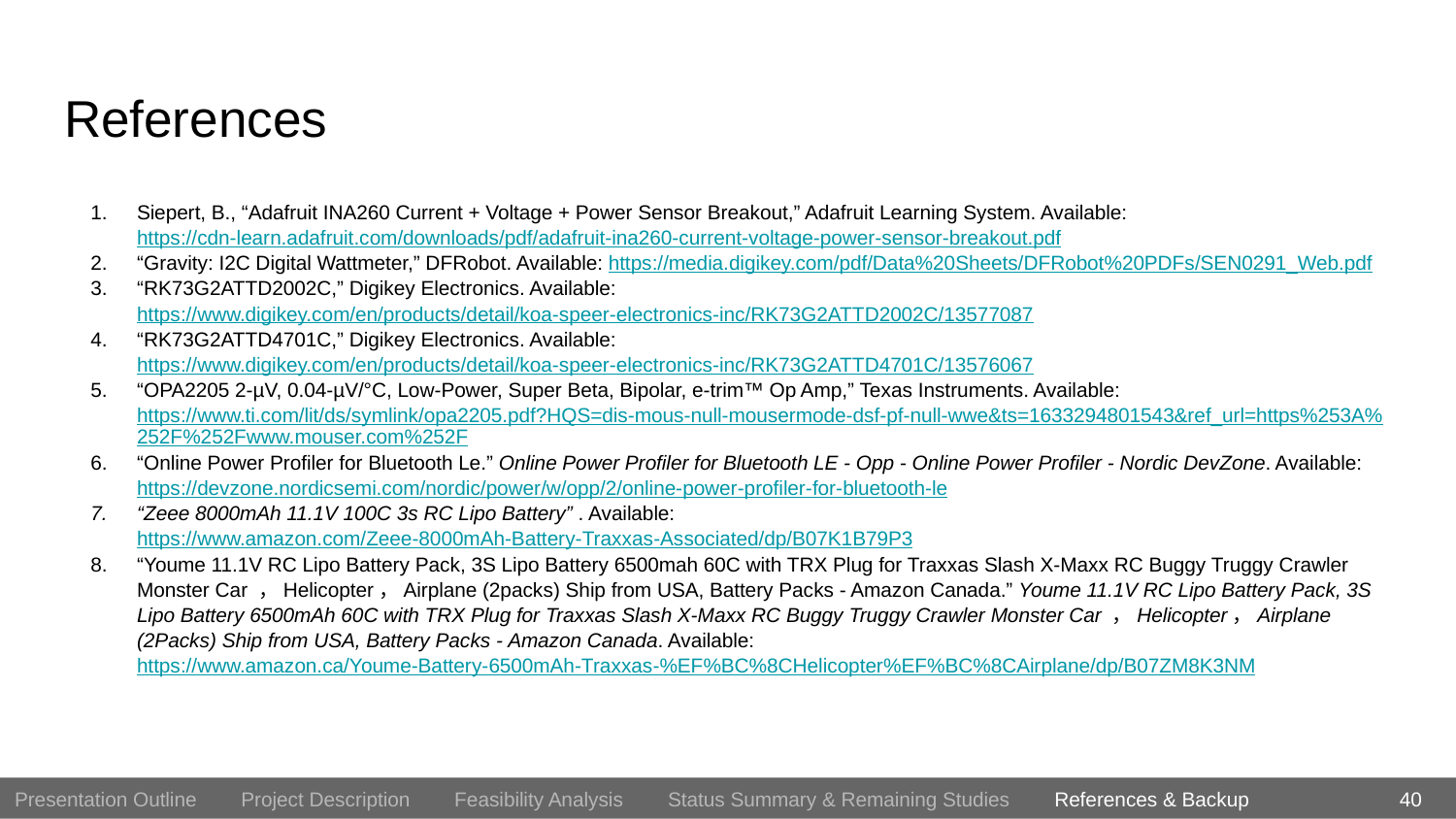

# References
Siepert, B., “Adafruit INA260 Current + Voltage + Power Sensor Breakout,” Adafruit Learning System. Available: https://cdn-learn.adafruit.com/downloads/pdf/adafruit-ina260-current-voltage-power-sensor-breakout.pdf
“Gravity: I2C Digital Wattmeter,” DFRobot. Available: https://media.digikey.com/pdf/Data%20Sheets/DFRobot%20PDFs/SEN0291_Web.pdf
“RK73G2ATTD2002C,” Digikey Electronics. Available: https://www.digikey.com/en/products/detail/koa-speer-electronics-inc/RK73G2ATTD2002C/13577087
“RK73G2ATTD4701C,” Digikey Electronics. Available: https://www.digikey.com/en/products/detail/koa-speer-electronics-inc/RK73G2ATTD4701C/13576067
“OPA2205 2-µV, 0.04-µV/°C, Low-Power, Super Beta, Bipolar, e-trim™ Op Amp,” Texas Instruments. Available: https://www.ti.com/lit/ds/symlink/opa2205.pdf?HQS=dis-mous-null-mousermode-dsf-pf-null-wwe&ts=1633294801543&ref_url=https%253A%252F%252Fwww.mouser.com%252F
“Online Power Profiler for Bluetooth Le.” Online Power Profiler for Bluetooth LE - Opp - Online Power Profiler - Nordic DevZone. Available: https://devzone.nordicsemi.com/nordic/power/w/opp/2/online-power-profiler-for-bluetooth-le
“Zeee 8000mAh 11.1V 100C 3s RC Lipo Battery” . Available: https://www.amazon.com/Zeee-8000mAh-Battery-Traxxas-Associated/dp/B07K1B79P3
“Youme 11.1V RC Lipo Battery Pack, 3S Lipo Battery 6500mah 60C with TRX Plug for Traxxas Slash X-Maxx RC Buggy Truggy Crawler Monster Car ，Helicopter，Airplane (2packs) Ship from USA, Battery Packs - Amazon Canada.” Youme 11.1V RC Lipo Battery Pack, 3S Lipo Battery 6500mAh 60C with TRX Plug for Traxxas Slash X-Maxx RC Buggy Truggy Crawler Monster Car ，Helicopter，Airplane (2Packs) Ship from USA, Battery Packs - Amazon Canada. Available: https://www.amazon.ca/Youme-Battery-6500mAh-Traxxas-%EF%BC%8CHelicopter%EF%BC%8CAirplane/dp/B07ZM8K3NM

40
Presentation Outline        Project Description        Feasibility Analysis        Status Summary & Remaining Studies        References & Backup